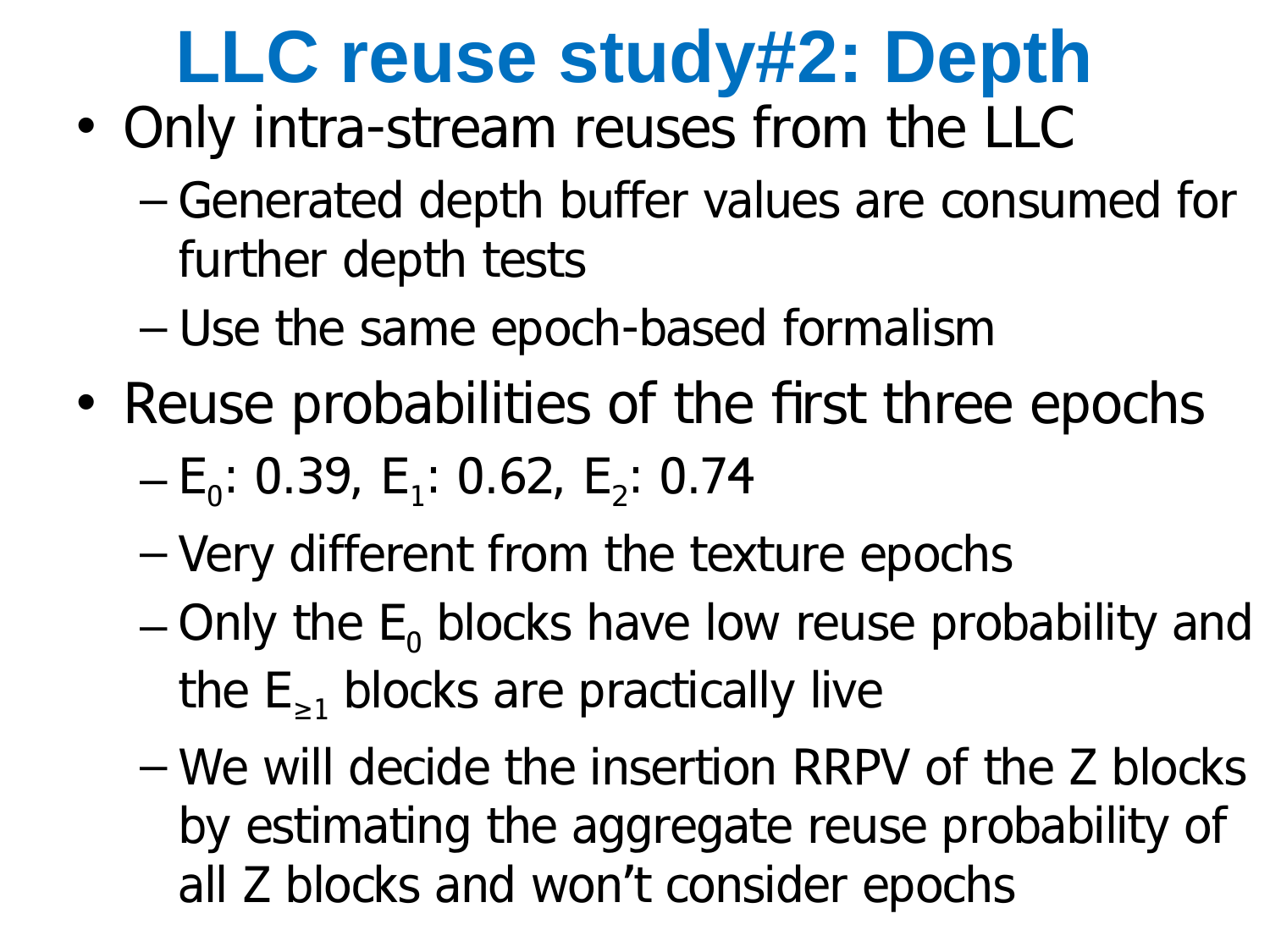

# LLC reuse study#2: Depth
Only intra-stream reuses from the LLC
Generated depth buffer values are consumed for further depth tests
Use the same epoch-based formalism
Reuse probabilities of the first three epochs
E0: 0.39, E1: 0.62, E2: 0.74
Very different from the texture epochs
Only the E0 blocks have low reuse probability and the E≥1 blocks are practically live
We will decide the insertion RRPV of the Z blocks by estimating the aggregate reuse probability of all Z blocks and won’t consider epochs